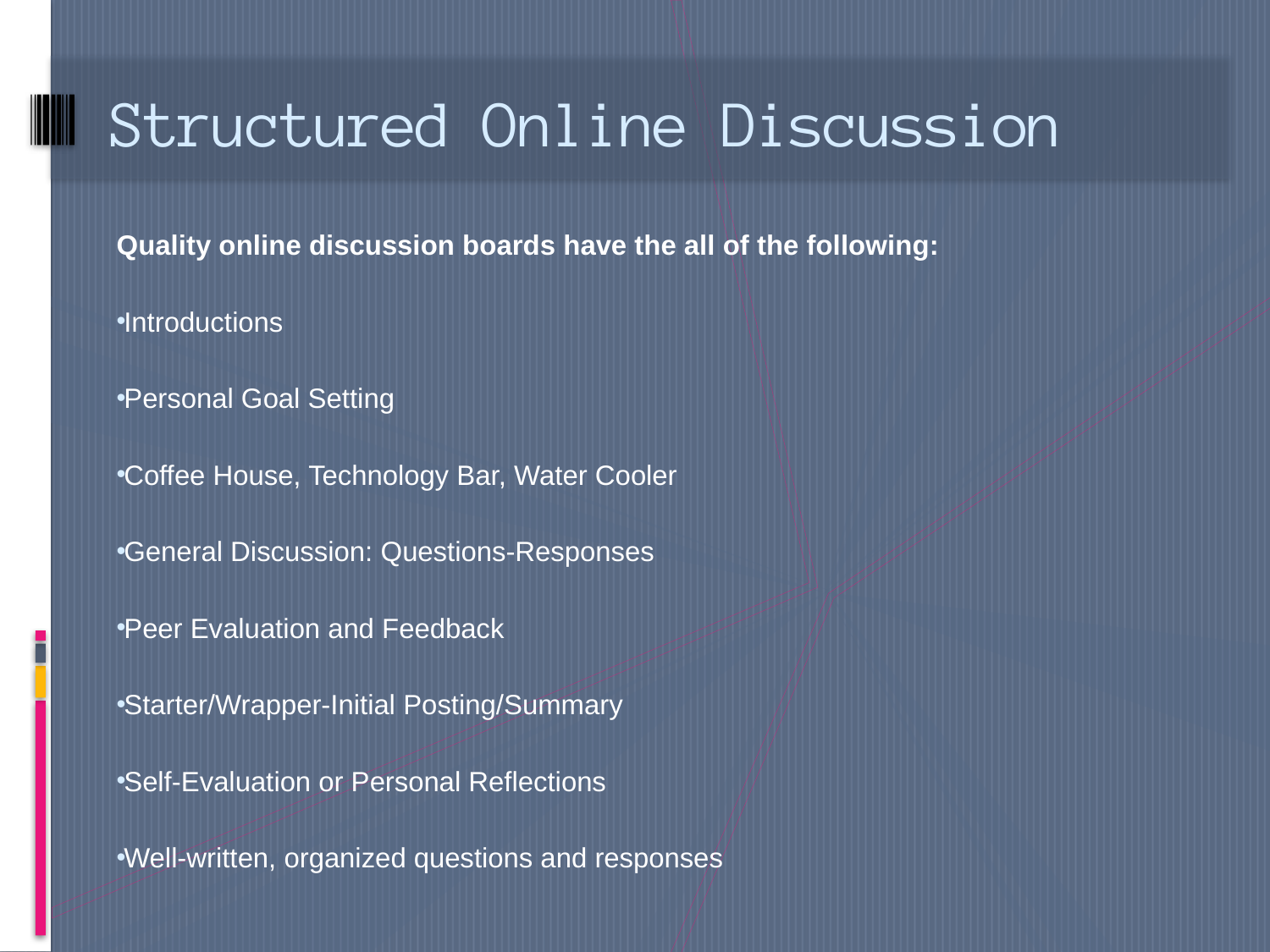

# Structured Online Discussion
Quality online discussion boards have the all of the following:
Introductions
Personal Goal Setting
Coffee House, Technology Bar, Water Cooler
General Discussion: Questions-Responses
Peer Evaluation and Feedback
Starter/Wrapper-Initial Posting/Summary
Self-Evaluation or Personal Reflections
Well-written, organized questions and responses